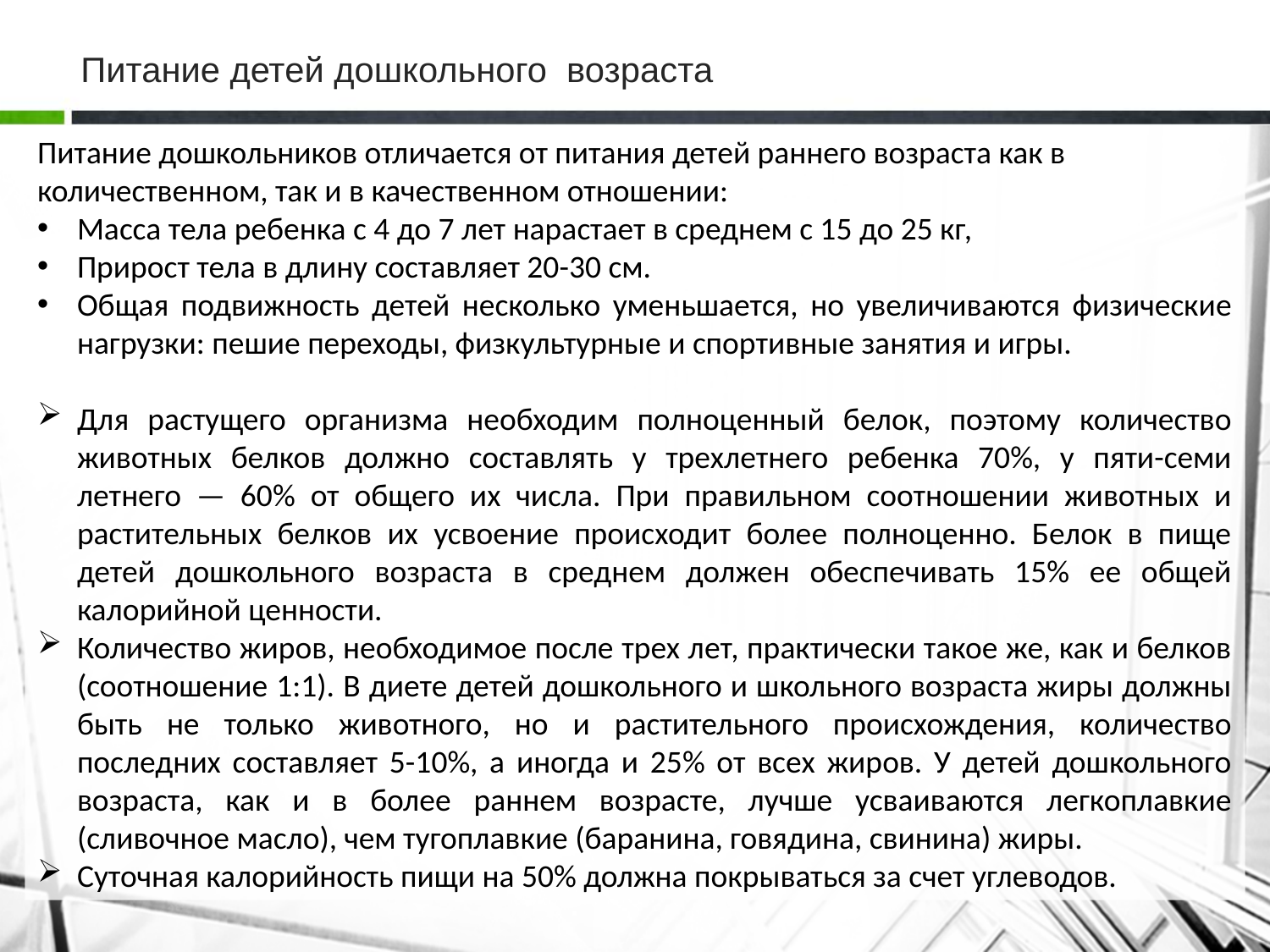

# Питание детей дошкольного  возраста
Питание дошкольников отличается от питания детей раннего возраста как в количественном, так и в качественном отношении:
Масса тела ребенка с 4 до 7 лет нарастает в среднем с 15 до 25 кг,
Прирост тела в длину составляет 20-30 см.
Общая подвижность детей несколько уменьшается, но увеличиваются физические нагрузки: пешие переходы, физкультурные и спортивные занятия и игры.

Для растущего организма необходим полноценный белок, поэтому количество животных белков должно составлять у трехлетнего ребенка 70%, у пяти-семи летнего — 60% от общего их числа. При правильном соотношении животных и растительных белков их усвоение происходит более полноценно. Белок в пище детей дошкольного возраста в среднем должен обеспечивать 15% ее общей калорийной ценности.
Количество жиров, необходимое после трех лет, практически такое же, как и белков (соотношение 1:1). В диете детей дошкольного и школьного возраста жиры должны быть не только животного, но и растительного происхождения, количество последних составляет 5-10%, а иногда и 25% от всех жиров. У детей дошкольного возраста, как и в более раннем возрасте, лучше усваиваются легкоплавкие (сливочное масло), чем тугоплавкие (баранина, говядина, свинина) жиры.
Суточная калорийность пищи на 50% должна покрываться за счет углеводов.